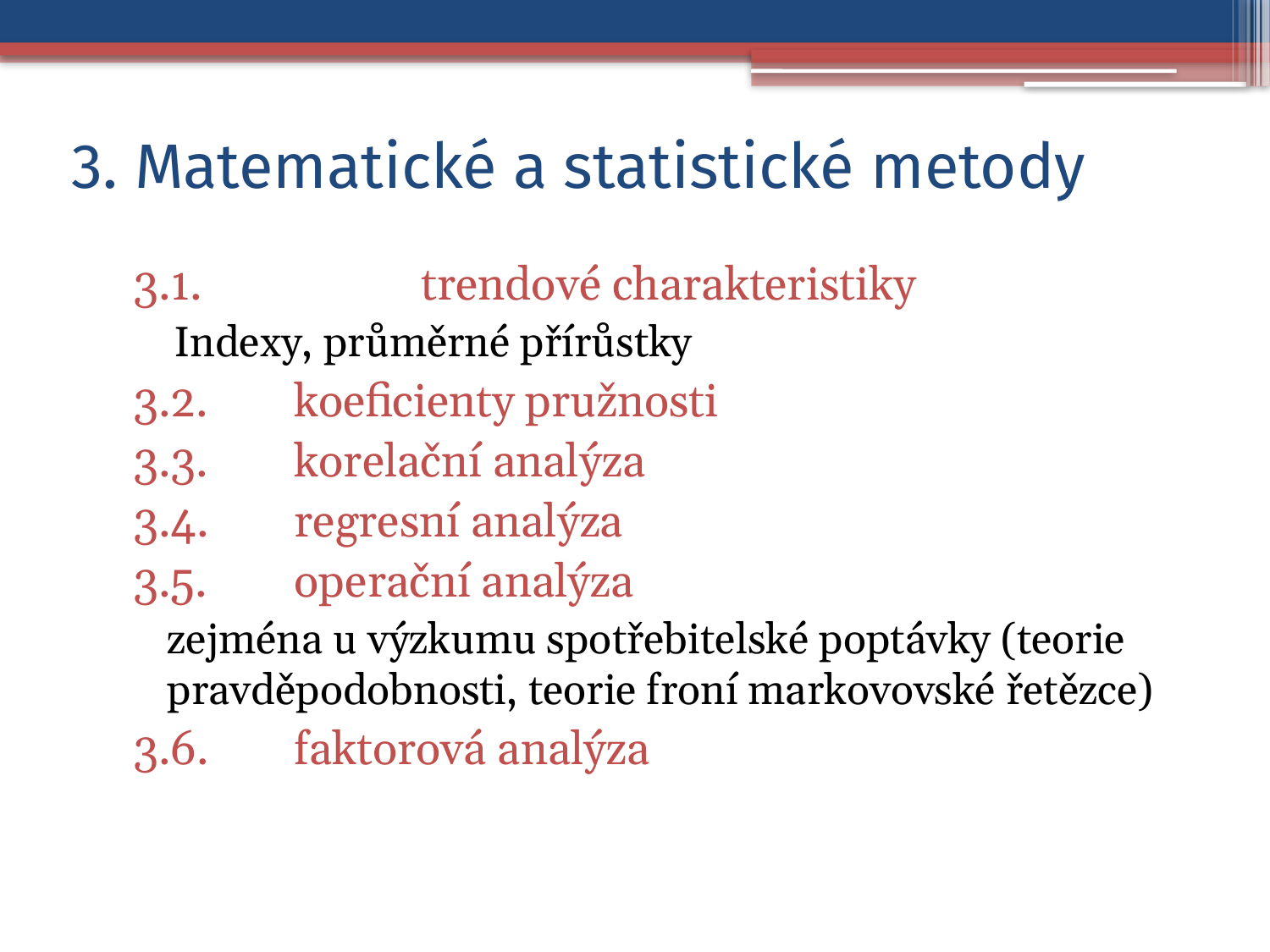

# 3. Matematické a statistické metody
3.1.		trendové charakteristiky
Indexy, průměrné přírůstky
3.2.	koeficienty pružnosti
3.3.	korelační analýza
3.4.	regresní analýza
3.5.	operační analýza
	zejména u výzkumu spotřebitelské poptávky (teorie pravděpodobnosti, teorie froní markovovské řetězce)
3.6.	faktorová analýza